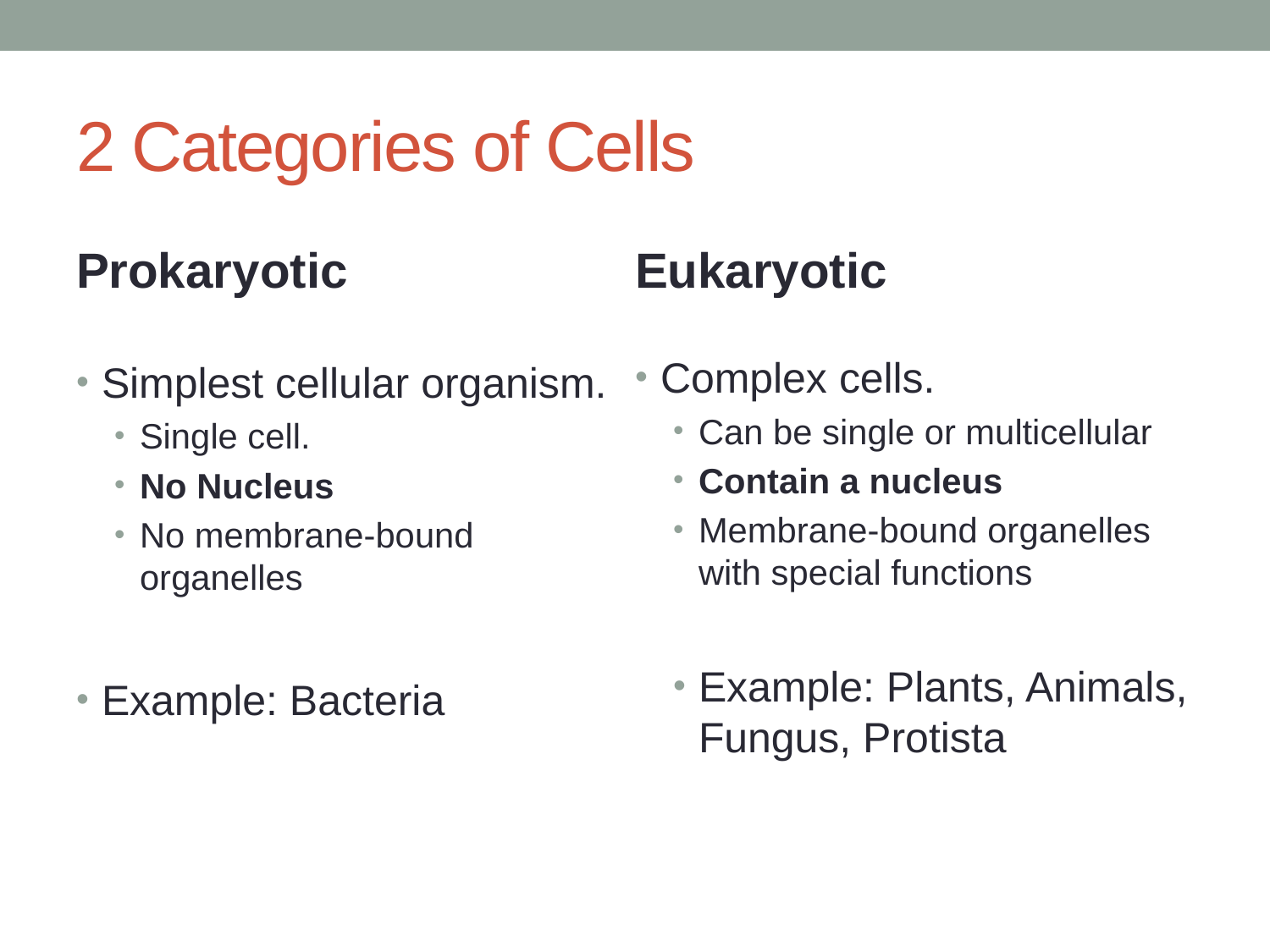

# 2 Categories of Cells
Prokaryotic

Simplest cellular organism.
Single cell.
No Nucleus
No membrane-bound organelles

Example: Bacteria

Eukaryotic

Complex cells.
Can be single or multicellular
Contain a nucleus
Membrane-bound organelles with special functions

Example: Plants, Animals, Fungus, Protista